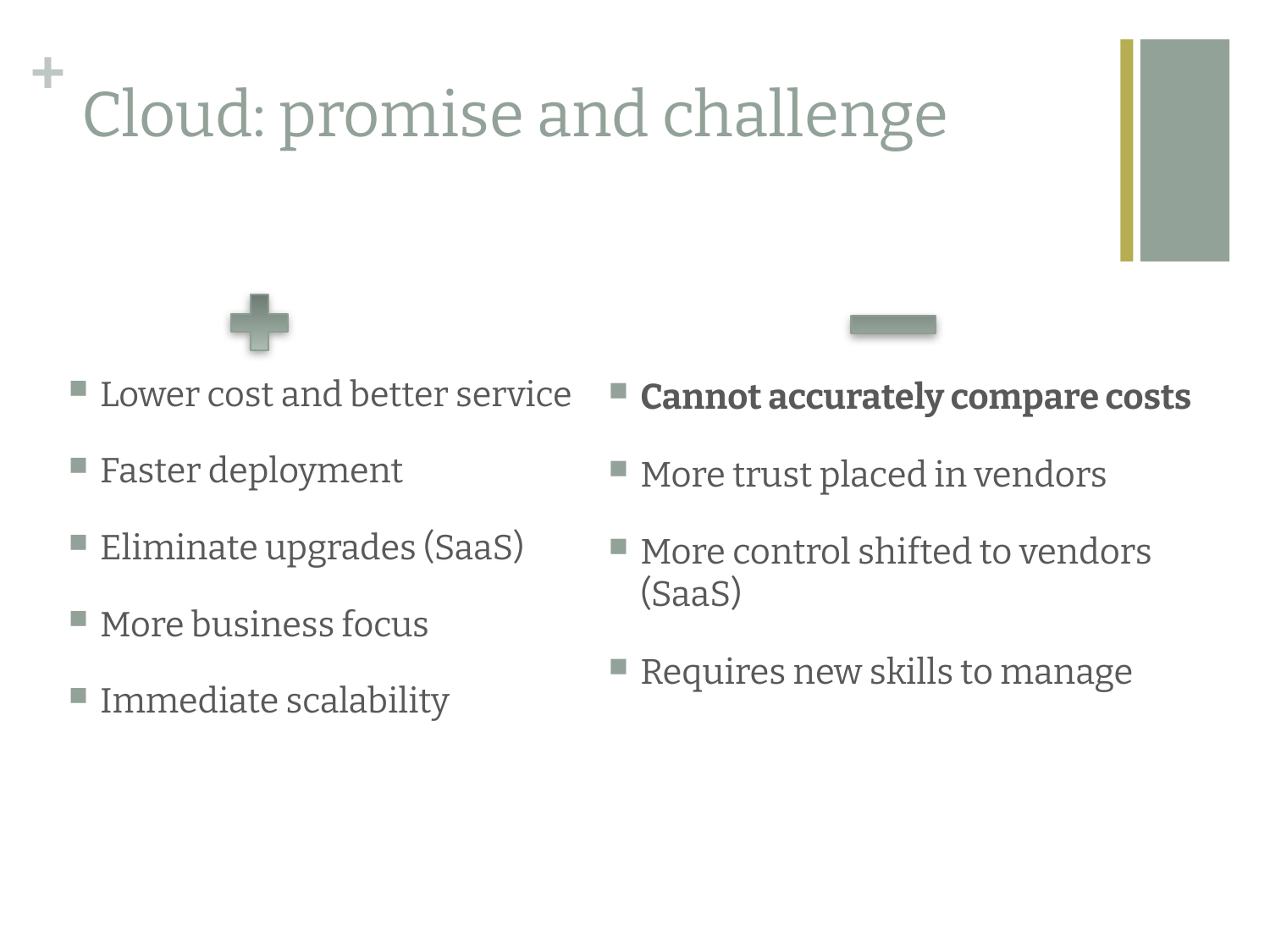

# Cloud: promise and challenge

Lower cost and better service
Faster deployment
Eliminate upgrades (SaaS)
More business focus
Immediate scalability
Cannot accurately compare costs
More trust placed in vendors
More control shifted to vendors (SaaS)
Requires new skills to manage